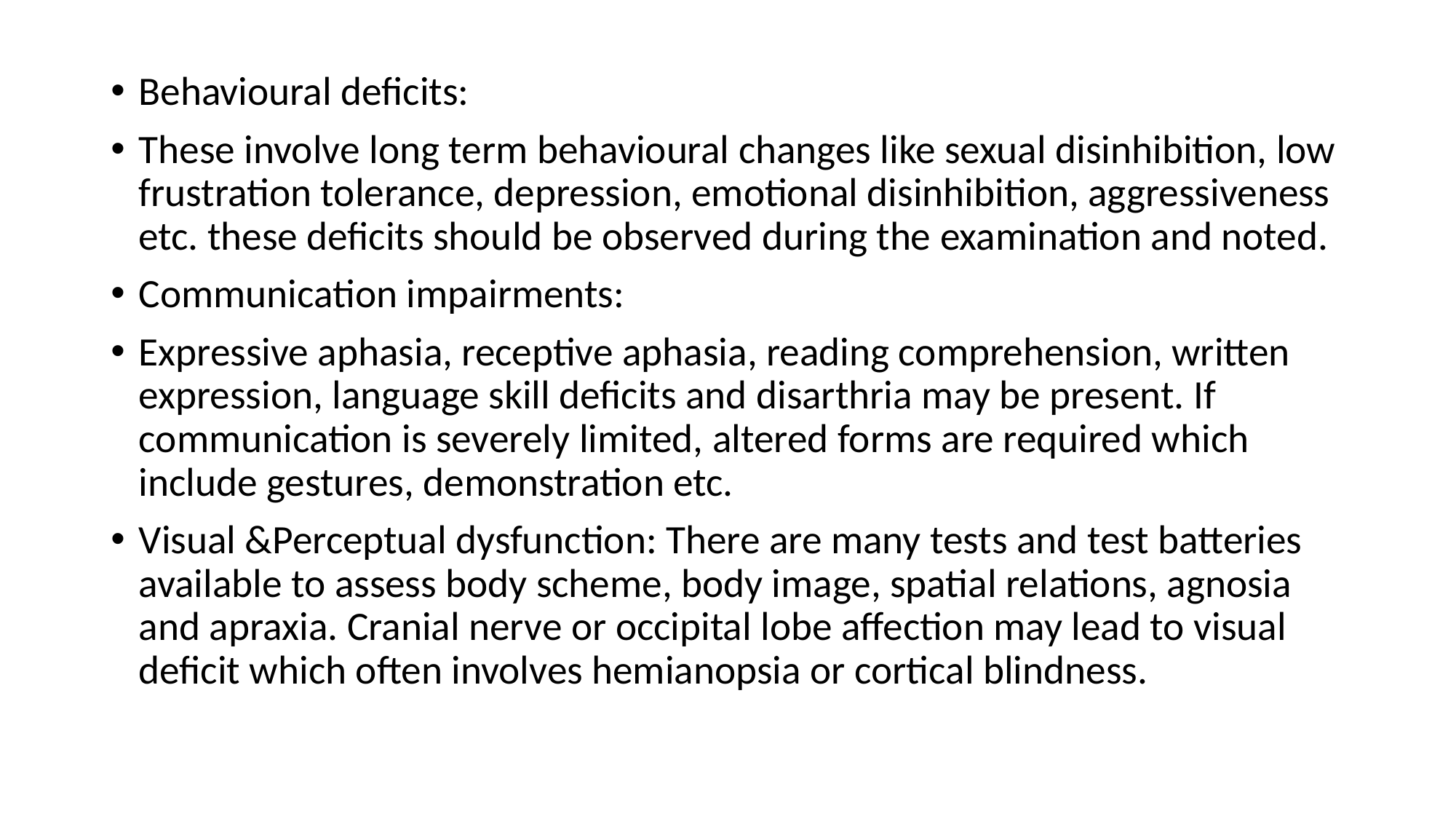

Behavioural deficits:
These involve long term behavioural changes like sexual disinhibition, low frustration tolerance, depression, emotional disinhibition, aggressiveness etc. these deficits should be observed during the examination and noted.
Communication impairments:
Expressive aphasia, receptive aphasia, reading comprehension, written expression, language skill deficits and disarthria may be present. If communication is severely limited, altered forms are required which include gestures, demonstration etc.
Visual &Perceptual dysfunction: There are many tests and test batteries available to assess body scheme, body image, spatial relations, agnosia and apraxia. Cranial nerve or occipital lobe affection may lead to visual deficit which often involves hemianopsia or cortical blindness.